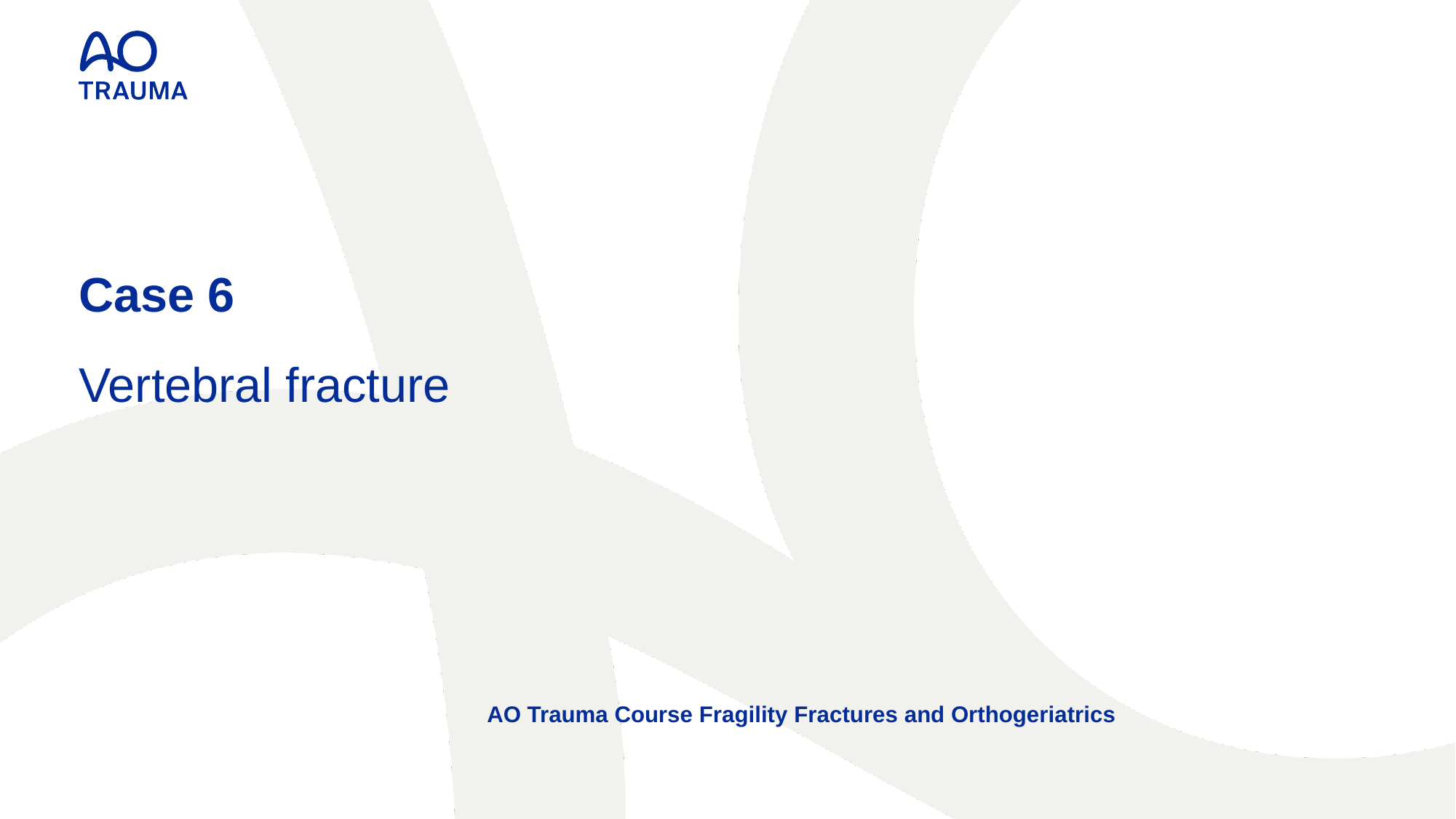

Case 6
Vertebral fracture

AO Trauma Course Fragility Fractures and Orthogeriatrics